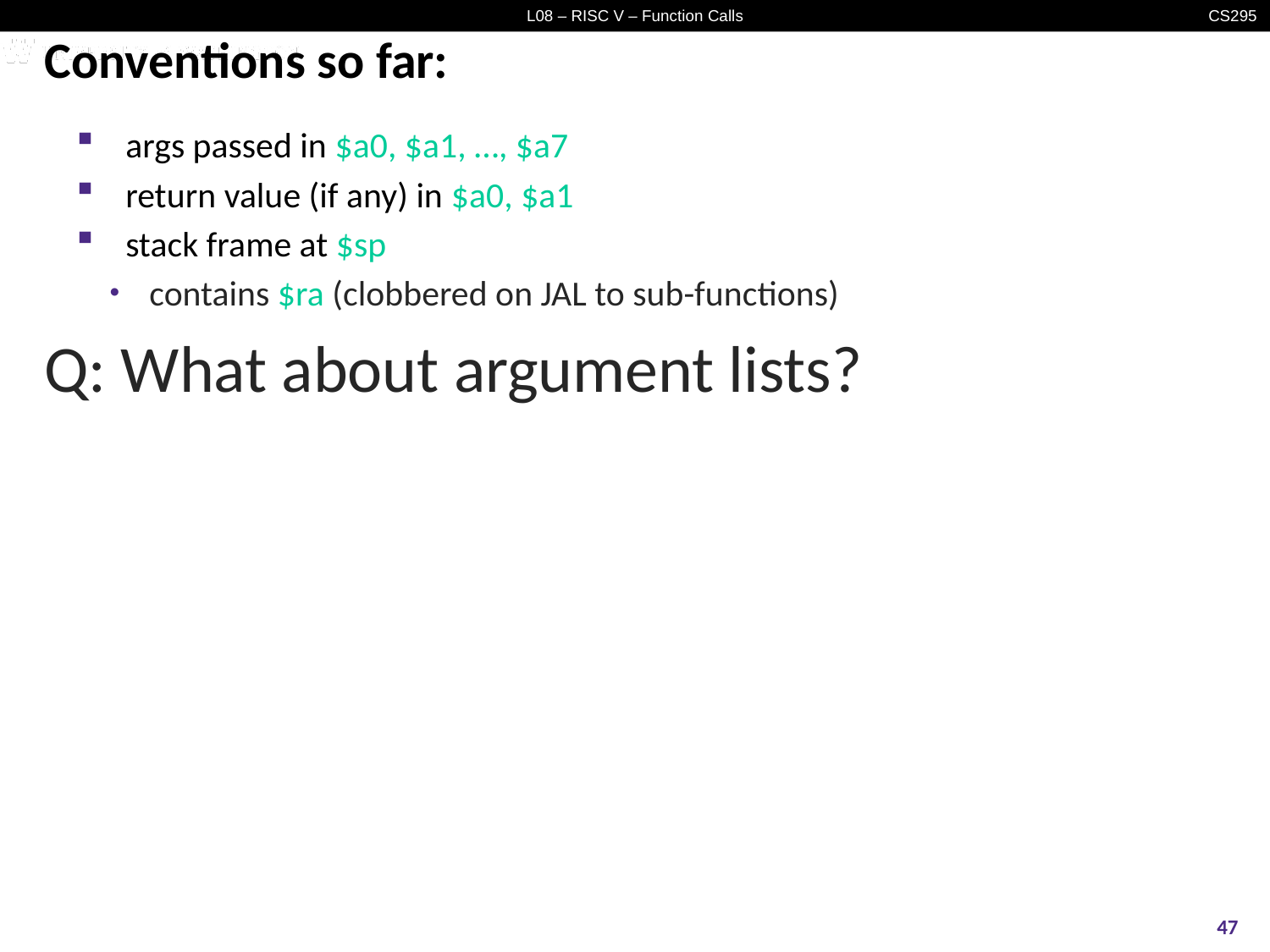

# Conventions so far:
args passed in $a0, $a1, …, $a7
return value (if any) in $a0, $a1
stack frame at $sp
contains $ra (clobbered on JAL to sub-functions)
Q: What about argument lists?
47